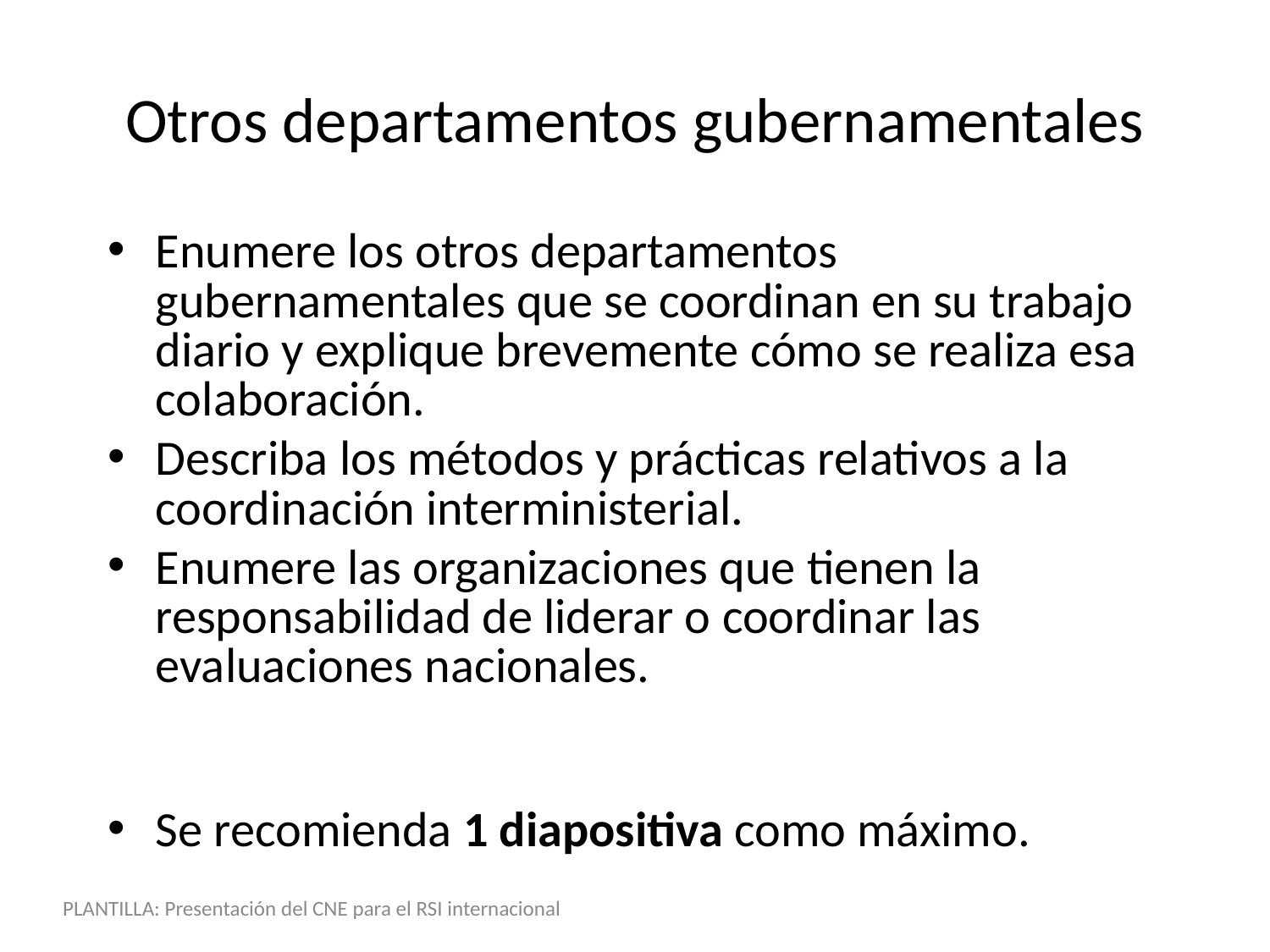

Otros departamentos gubernamentales
Enumere los otros departamentos gubernamentales que se coordinan en su trabajo diario y explique brevemente cómo se realiza esa colaboración.
Describa los métodos y prácticas relativos a la coordinación interministerial.
Enumere las organizaciones que tienen la responsabilidad de liderar o coordinar las evaluaciones nacionales.

Se recomienda 1 diapositiva como máximo.
PLANTILLA: Presentación del CNE para el RSI internacional